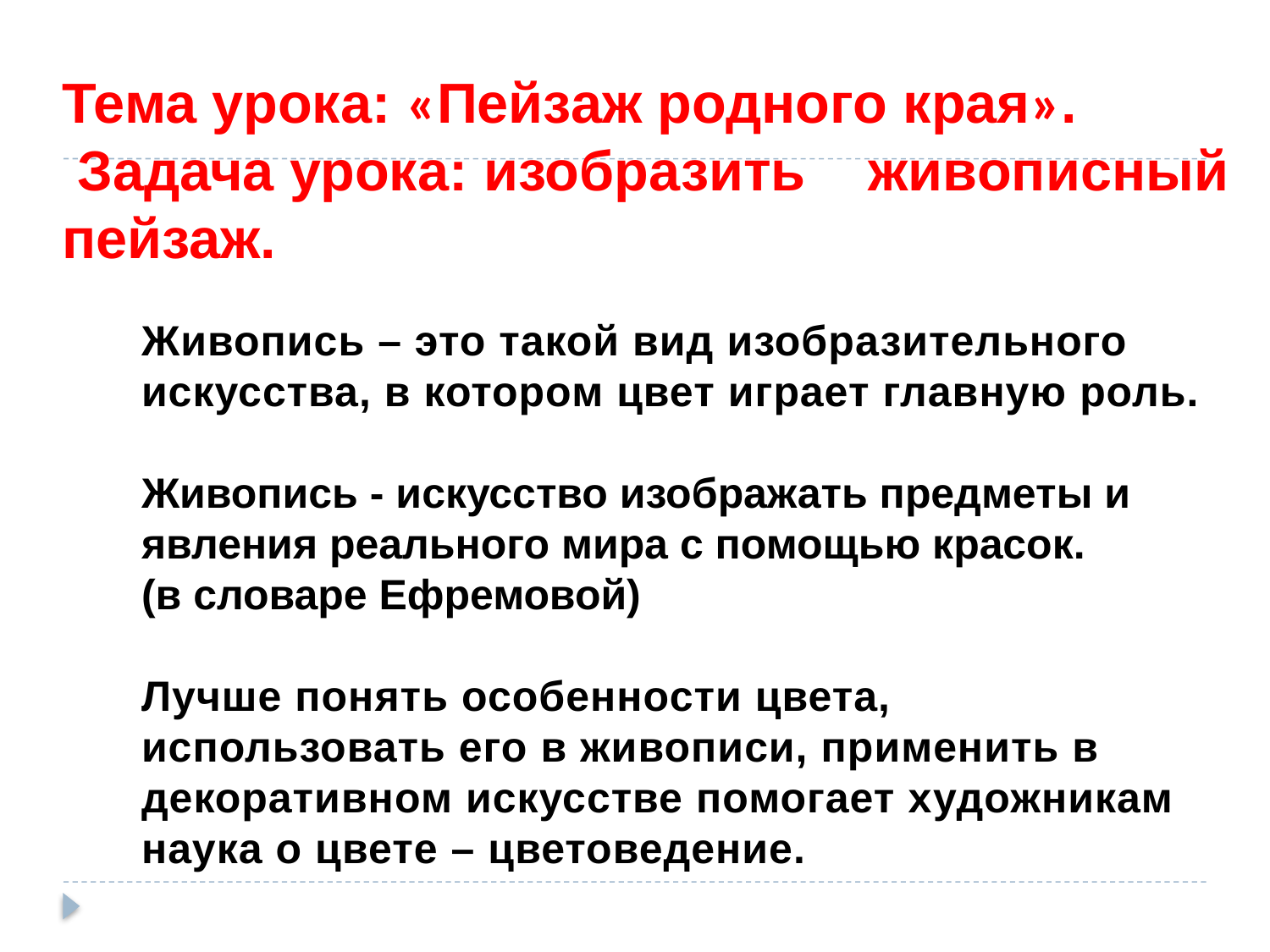

Тема урока: «Пейзаж родного края».
 Задача урока: изобразить    живописный пейзаж.
Живопись – это такой вид изобразительного искусства, в котором цвет играет главную роль.

Живопись - искусство изображать предметы и явления реального мира с помощью красок.
(в словаре Ефремовой)

Лучше понять особенности цвета, использовать его в живописи, применить в декоративном искусстве помогает художникам наука о цвете – цветоведение.